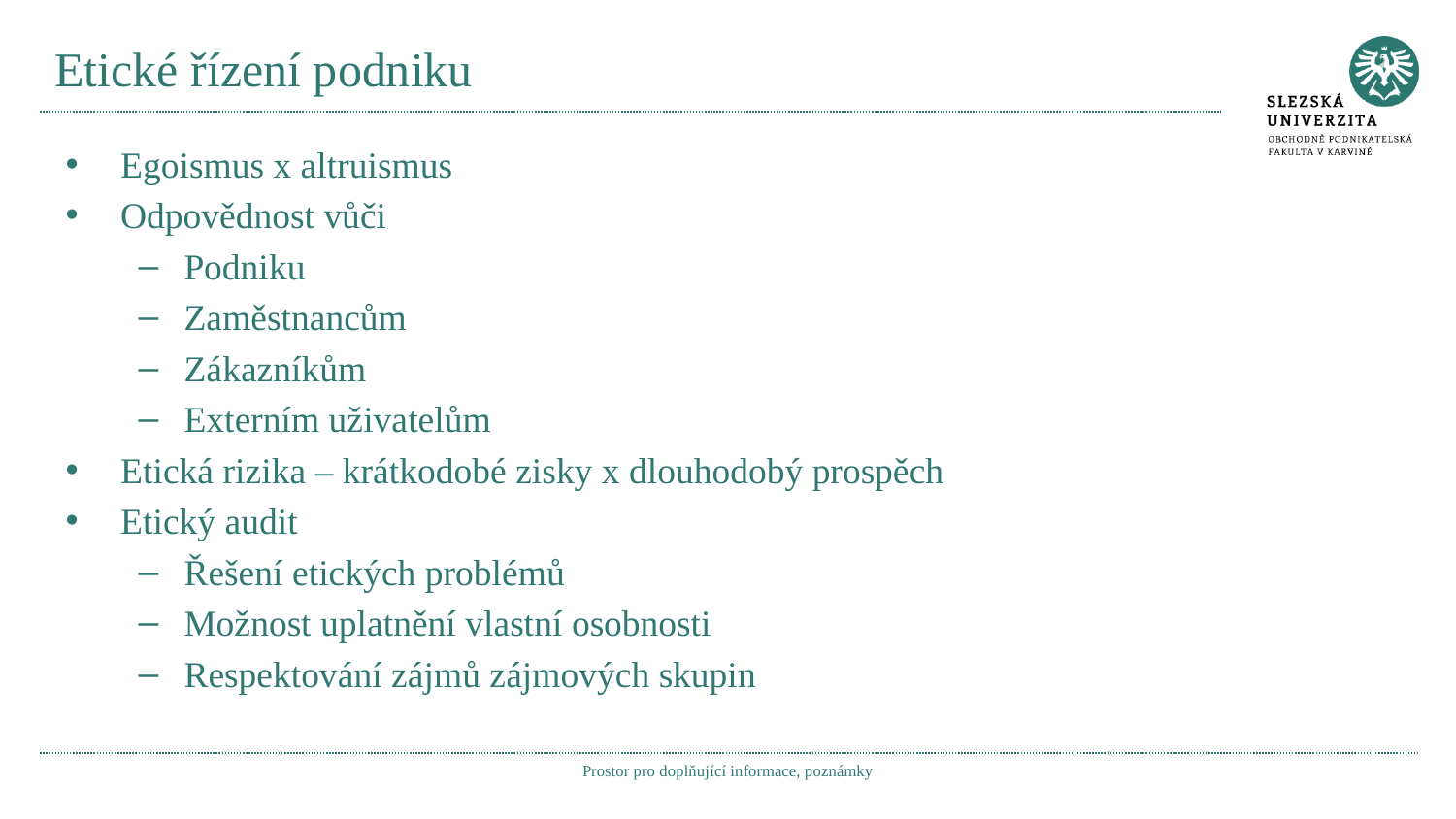

# Etické řízení podniku
Egoismus x altruismus
Odpovědnost vůči
Podniku
Zaměstnancům
Zákazníkům
Externím uživatelům
Etická rizika – krátkodobé zisky x dlouhodobý prospěch
Etický audit
Řešení etických problémů
Možnost uplatnění vlastní osobnosti
Respektování zájmů zájmových skupin

Prostor pro doplňující informace, poznámky